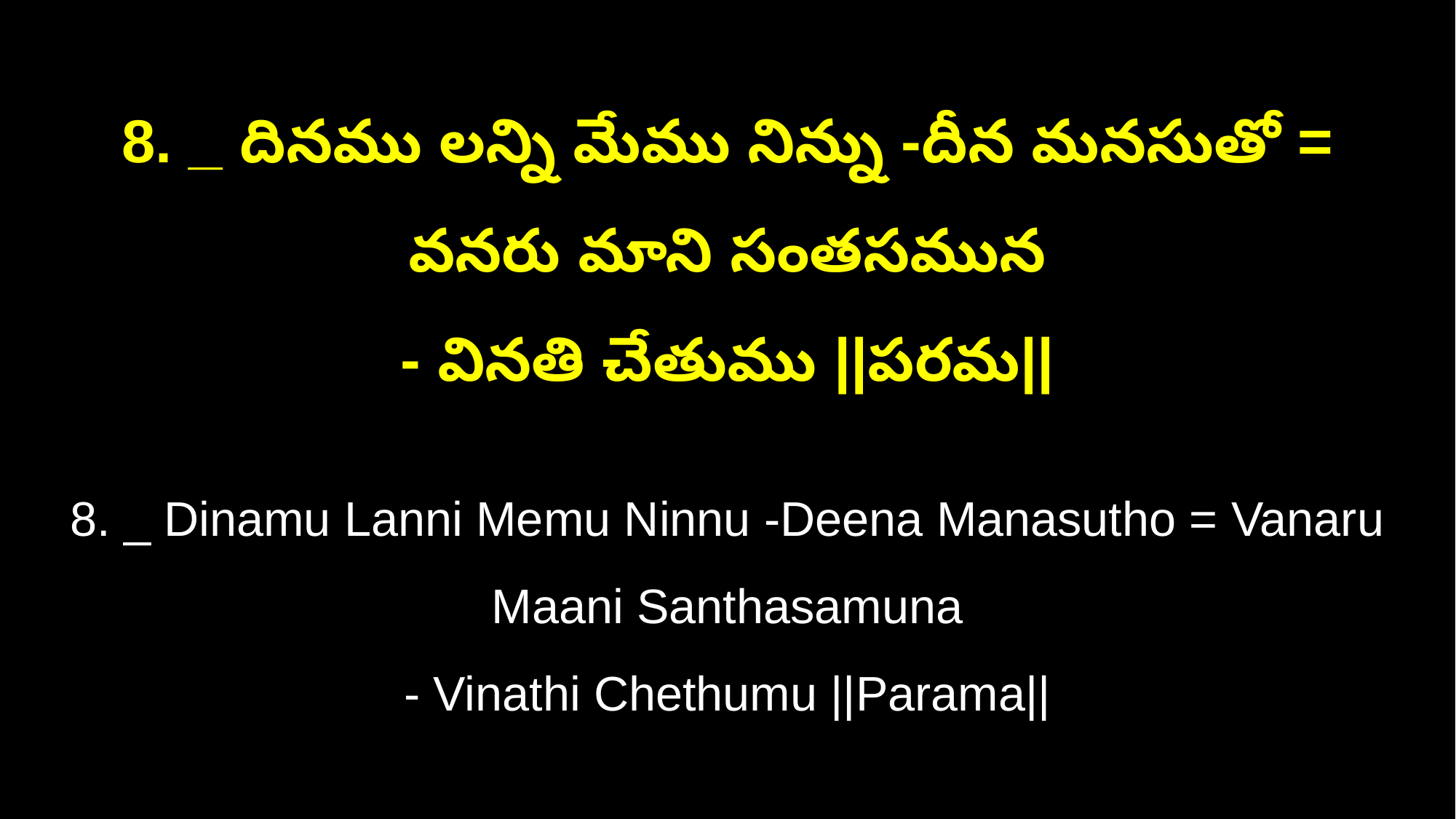

8. _ దినము లన్ని మేము నిన్ను -దీన మనసుతో = వనరు మాని సంతసమున
- వినతి చేతుము ||పరమ||
8. _ Dinamu Lanni Memu Ninnu -Deena Manasutho = Vanaru Maani Santhasamuna
- Vinathi Chethumu ||Parama||